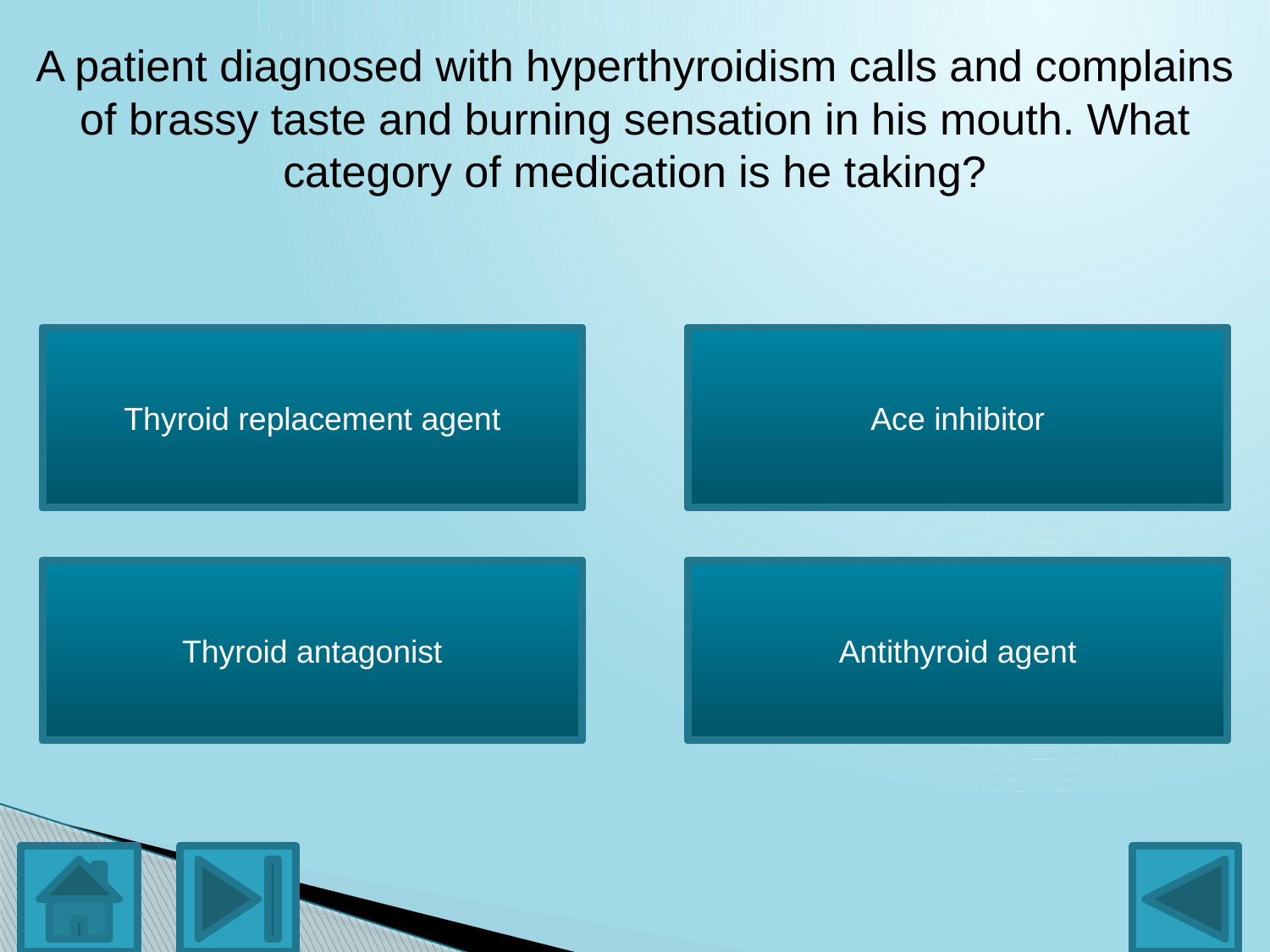

A patient diagnosed with hyperthyroidism calls and complains of brassy taste and burning sensation in his mouth. What category of medication is he taking?
Incorrect
Thyroid replacement agent
Incorrect
Ace inhibitor
Incorrect
Thyroid antagonist
Correct
Antithyroid agent